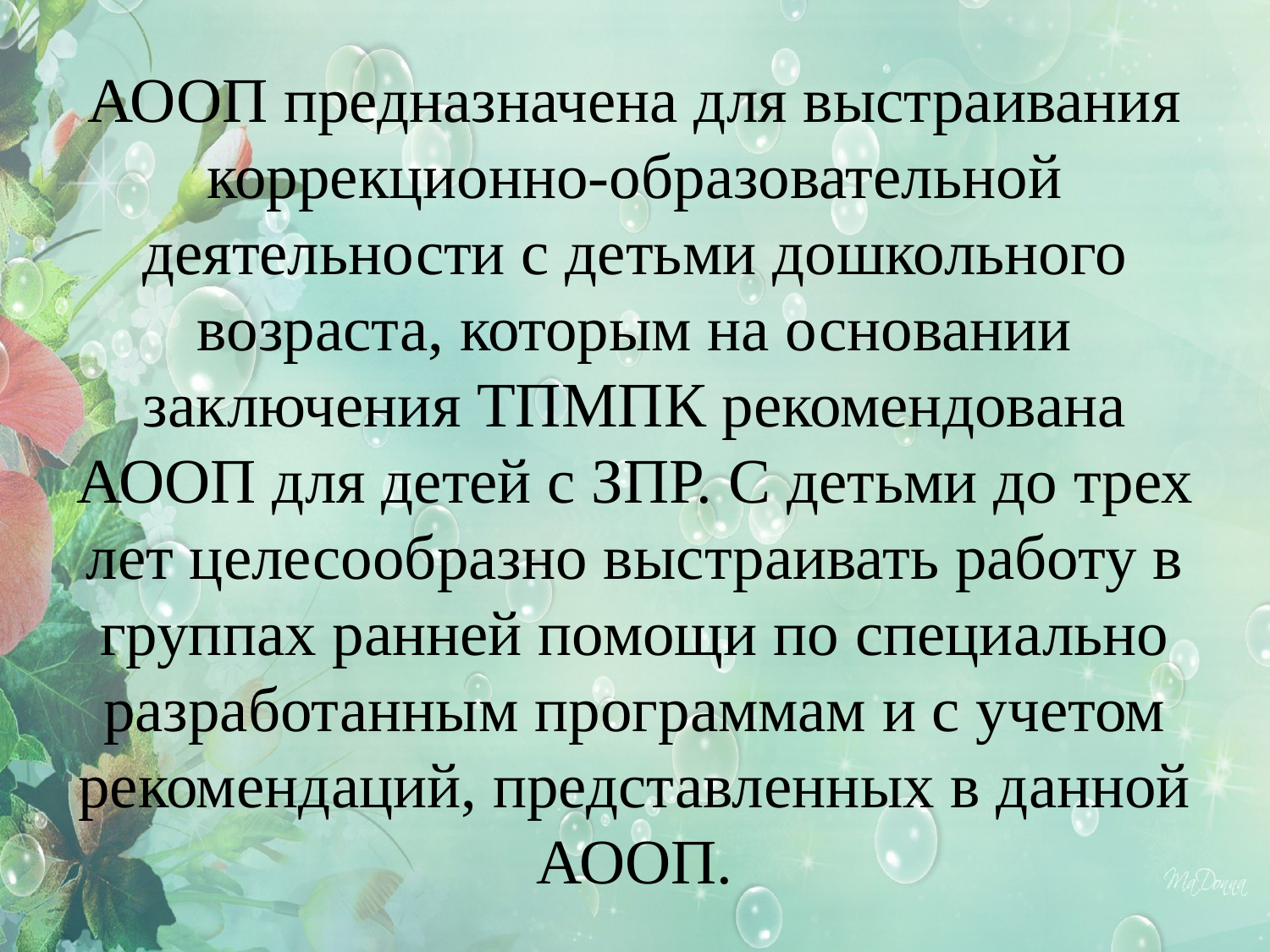

АООП предназначена для выстраивания коррекционно-образовательной деятельности с детьми дошкольного возраста, которым на основании заключения ТПМПК рекомендована АООП для детей с ЗПР. С детьми до трех лет целесообразно выстраивать работу в группах ранней помощи по специально разработанным программам и с учетом рекомендаций, представленных в данной АООП.